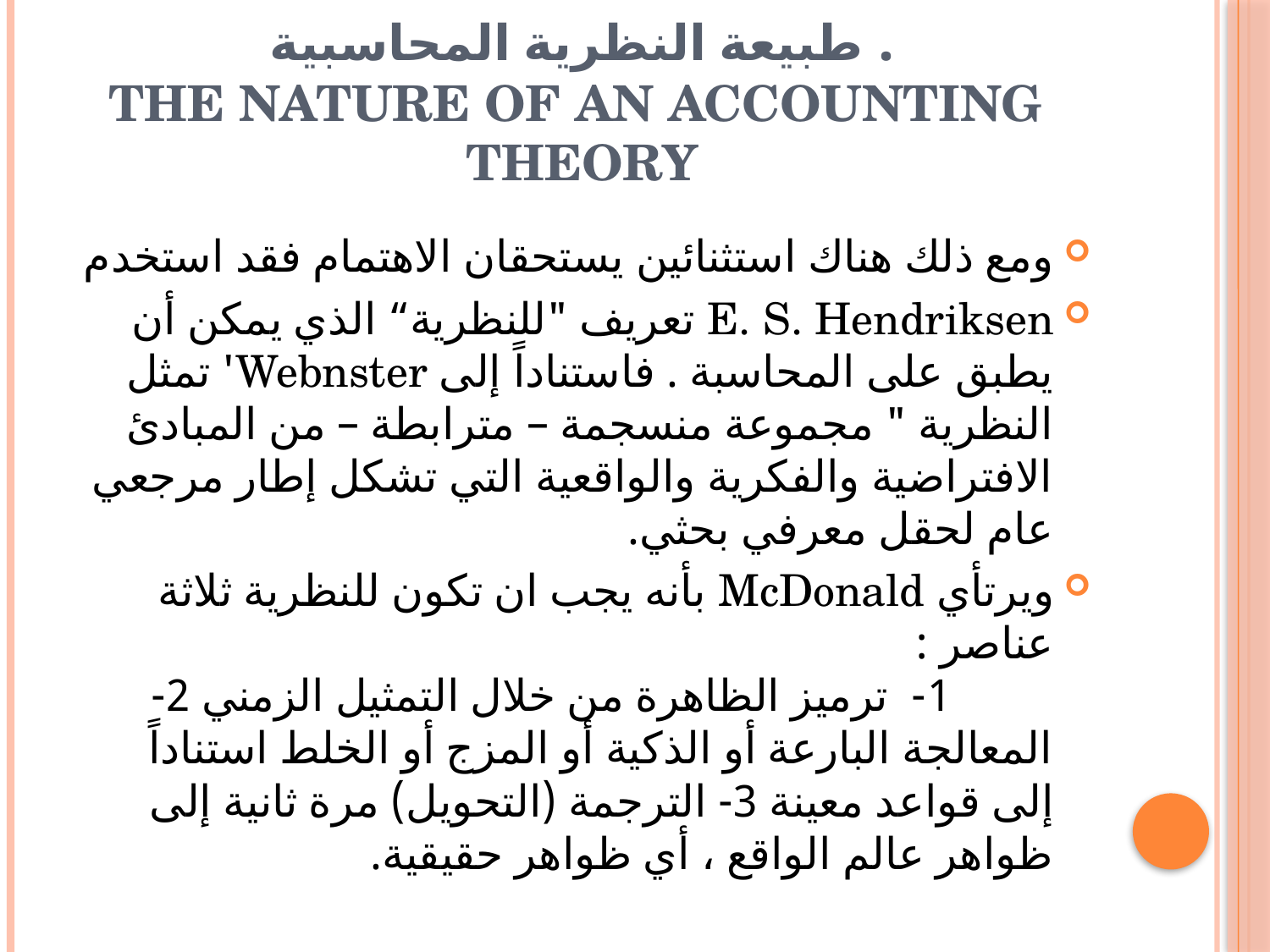

# . طبيعة النظرية المحاسبية The Nature of an Accounting Theory
ومع ذلك هناك استثنائين يستحقان الاهتمام فقد استخدم
E. S. Hendriksen تعريف "للنظرية“ الذي يمكن أن يطبق على المحاسبة . فاستناداً إلى Webnster' تمثل النظرية " مجموعة منسجمة – مترابطة – من المبادئ الافتراضية والفكرية والواقعية التي تشكل إطار مرجعي عام لحقل معرفي بحثي.
ويرتأي McDonald بأنه يجب ان تكون للنظرية ثلاثة عناصر :                                                                                   1-  ترميز الظاهرة من خلال التمثيل الزمني 2- المعالجة البارعة أو الذكية أو المزج أو الخلط استناداً إلى قواعد معينة 3- الترجمة (التحويل) مرة ثانية إلى ظواهر عالم الواقع ، أي ظواهر حقيقية.